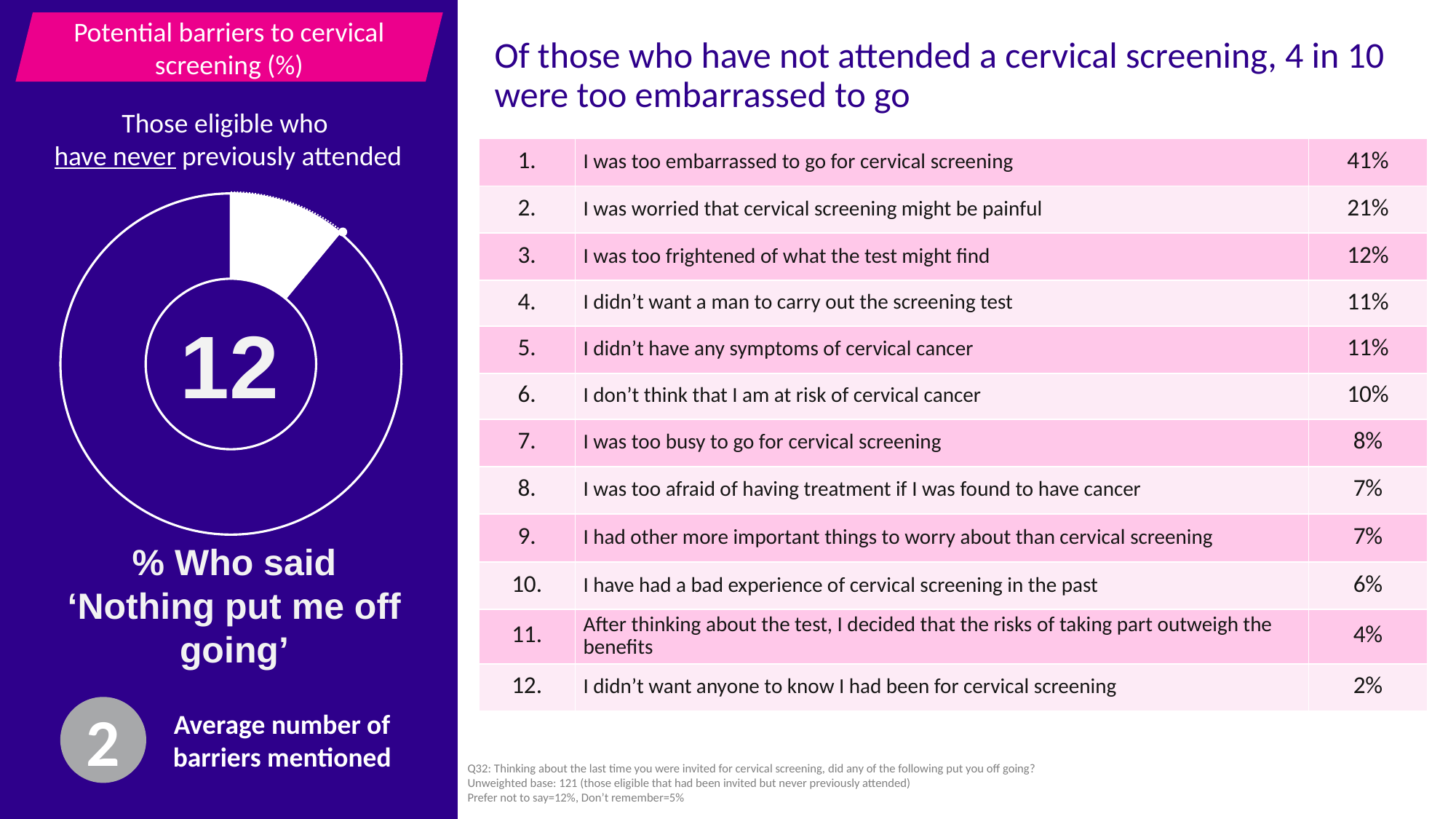

Potential barriers to cervical screening (%)
Of those who have not attended a cervical screening, 4 in 10 were too embarrassed to go
Those eligible who
have never previously attended
| 1. | I was too embarrassed to go for cervical screening | 41% |
| --- | --- | --- |
| 2. | I was worried that cervical screening might be painful | 21% |
| 3. | I was too frightened of what the test might find | 12% |
| 4. | I didn’t want a man to carry out the screening test | 11% |
| 5. | I didn’t have any symptoms of cervical cancer | 11% |
| 6. | I don’t think that I am at risk of cervical cancer | 10% |
| 7. | I was too busy to go for cervical screening | 8% |
| 8. | I was too afraid of having treatment if I was found to have cancer | 7% |
| 9. | I had other more important things to worry about than cervical screening | 7% |
| 10. | I have had a bad experience of cervical screening in the past | 6% |
| 11. | After thinking about the test, I decided that the risks of taking part outweigh the benefits | 4% |
| 12. | I didn’t want anyone to know I had been for cervical screening | 2% |

### Chart

| Category |  |
|---|---|
12
% Who said ‘Nothing put me off going’
2
Average number of barriers mentioned
Q32: Thinking about the last time you were invited for cervical screening, did any of the following put you off going?
Unweighted base: 121 (those eligible that had been invited but never previously attended)
Prefer not to say=12%, Don’t remember=5%